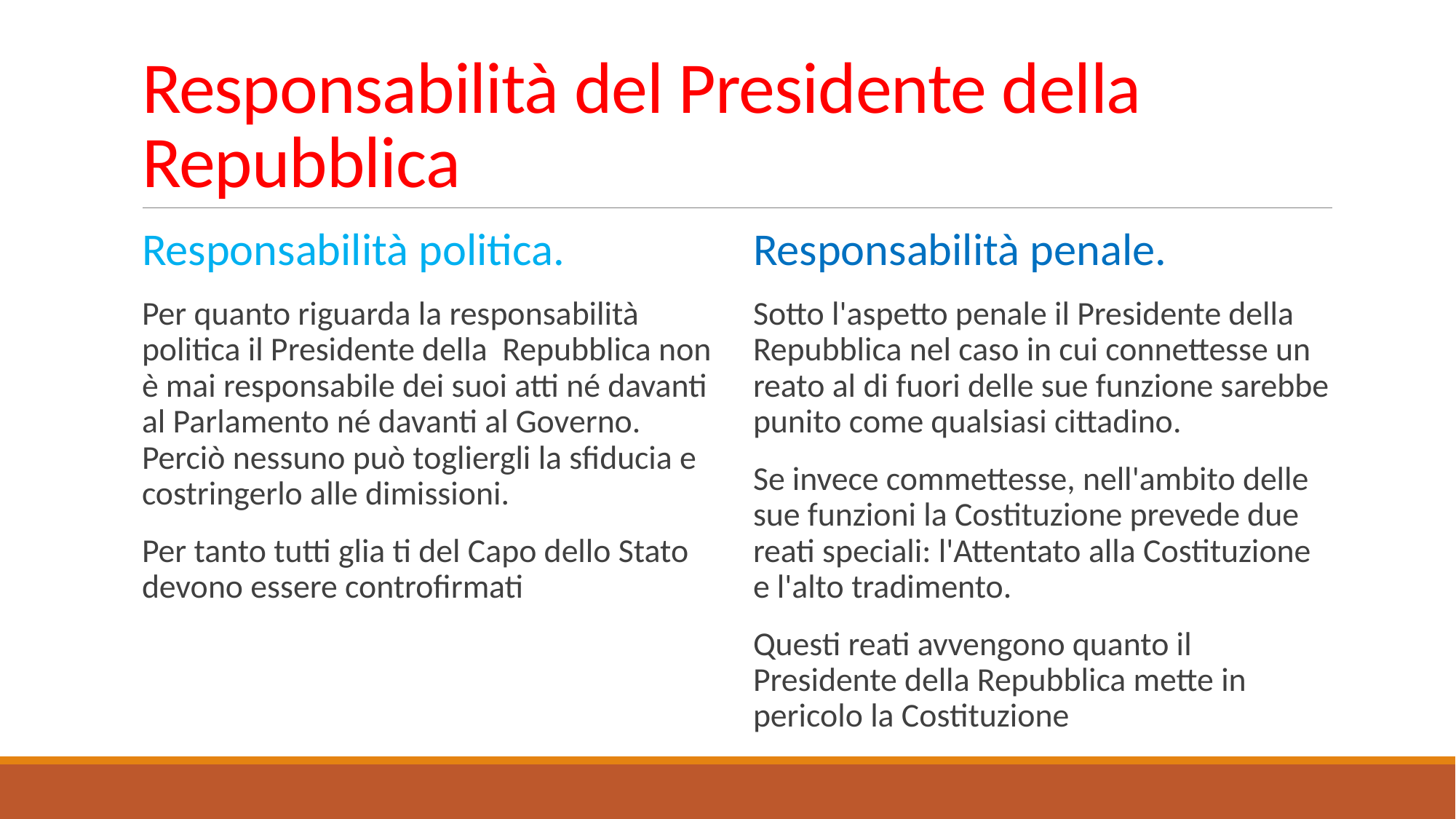

# Responsabilità del Presidente della Repubblica
Responsabilità politica.
Per quanto riguarda la responsabilità politica il Presidente della  Repubblica non è mai responsabile dei suoi atti né davanti al Parlamento né davanti al Governo. Perciò nessuno può togliergli la sfiducia e costringerlo alle dimissioni.
Per tanto tutti glia ti del Capo dello Stato devono essere controfirmati
Responsabilità penale.
Sotto l'aspetto penale il Presidente della Repubblica nel caso in cui connettesse un reato al di fuori delle sue funzione sarebbe punito come qualsiasi cittadino.
Se invece commettesse, nell'ambito delle sue funzioni la Costituzione prevede due reati speciali: l'Attentato alla Costituzione  e l'alto tradimento.
Questi reati avvengono quanto il Presidente della Repubblica mette in pericolo la Costituzione